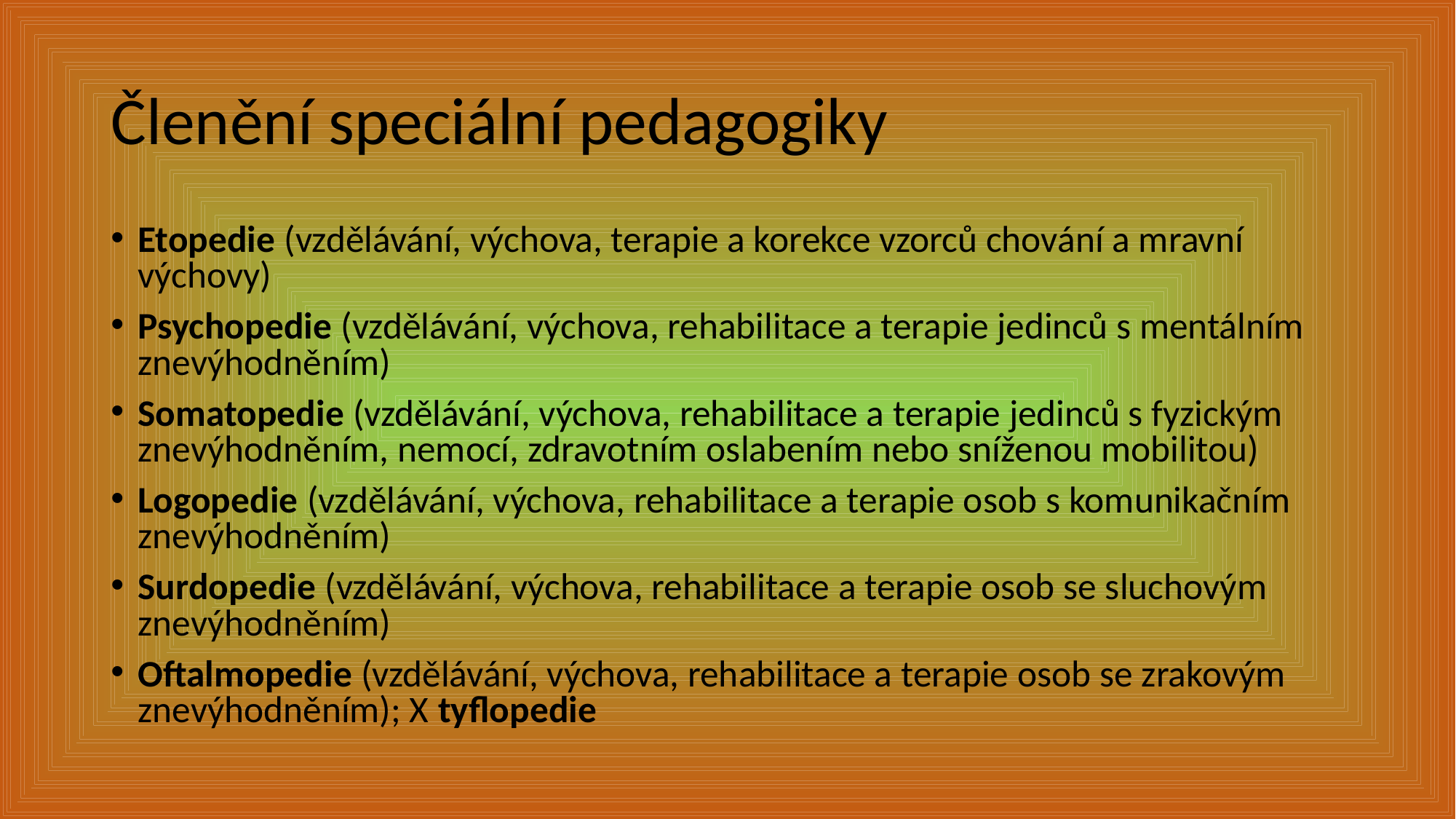

# Členění speciální pedagogiky
Etopedie (vzdělávání, výchova, terapie a korekce vzorců chování a mravní výchovy)
Psychopedie (vzdělávání, výchova, rehabilitace a terapie jedinců s mentálním znevýhodněním)
Somatopedie (vzdělávání, výchova, rehabilitace a terapie jedinců s fyzickým znevýhodněním, nemocí, zdravotním oslabením nebo sníženou mobilitou)
Logopedie (vzdělávání, výchova, rehabilitace a terapie osob s komunikačním znevýhodněním)
Surdopedie (vzdělávání, výchova, rehabilitace a terapie osob se sluchovým znevýhodněním)
Oftalmopedie (vzdělávání, výchova, rehabilitace a terapie osob se zrakovým znevýhodněním); X tyflopedie